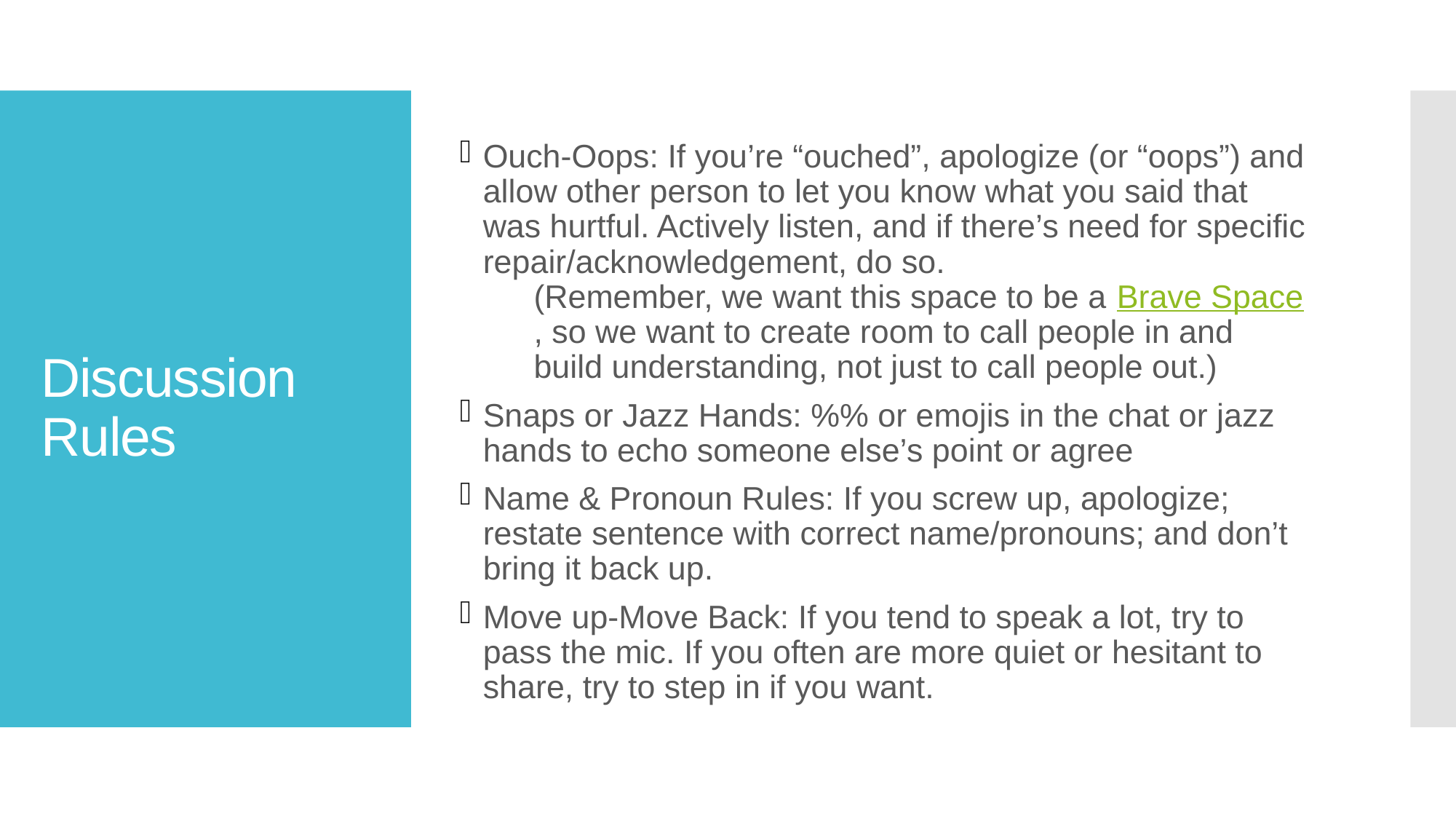

# Discussion Rules
Ouch-Oops: If you’re “ouched”, apologize (or “oops”) and allow other person to let you know what you said that was hurtful. Actively listen, and if there’s need for specific repair/acknowledgement, do so.
(Remember, we want this space to be a Brave Space, so we want to create room to call people in and build understanding, not just to call people out.)
Snaps or Jazz Hands: %% or emojis in the chat or jazz hands to echo someone else’s point or agree
Name & Pronoun Rules: If you screw up, apologize; restate sentence with correct name/pronouns; and don’t bring it back up.
Move up-Move Back: If you tend to speak a lot, try to pass the mic. If you often are more quiet or hesitant to share, try to step in if you want.